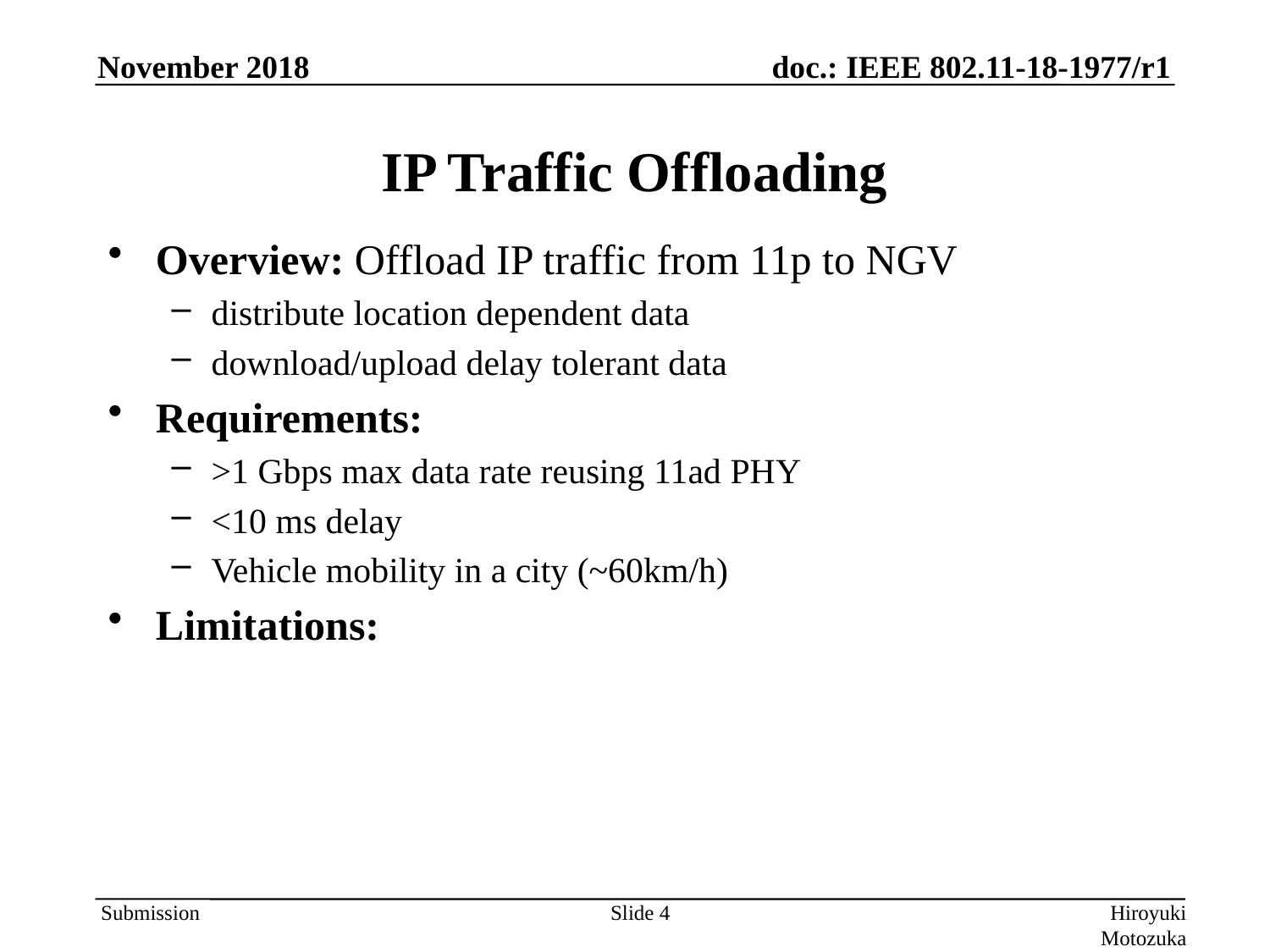

# IP Traffic Offloading
Overview: Offload IP traffic from 11p to NGV
distribute location dependent data
download/upload delay tolerant data
Requirements:
>1 Gbps max data rate reusing 11ad PHY
<10 ms delay
Vehicle mobility in a city (~60km/h)
Limitations:

Slide 4
Hiroyuki Motozuka (Panasonic)